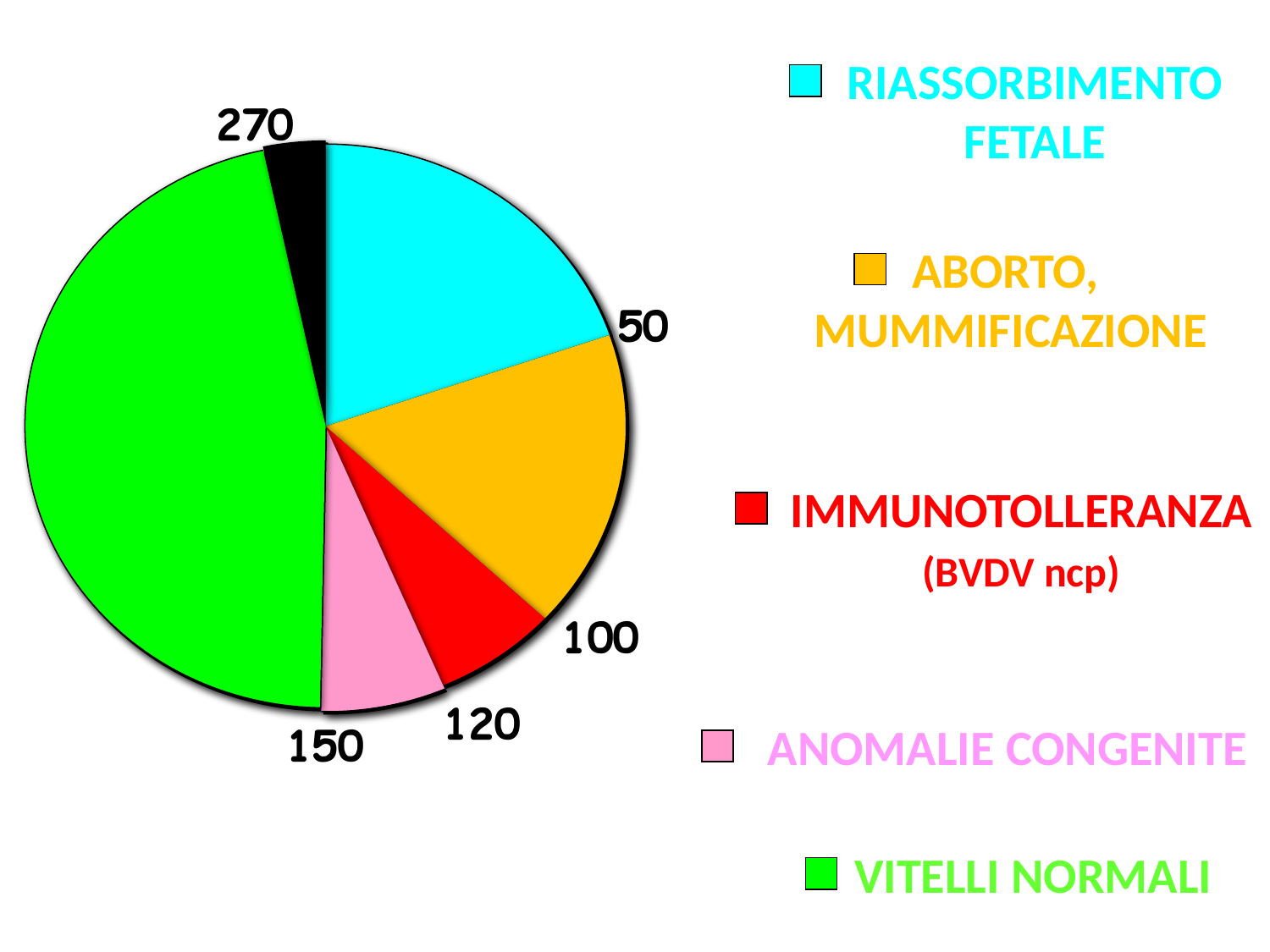

RIASSORBIMENTO
FETALE

270

50
100
120
150
ABORTO,
 MUMMIFICAZIONE

IMMUNOTOLLERANZA

(BVDV ncp)
ANOMALIE CONGENITE

VITELLI NORMALI